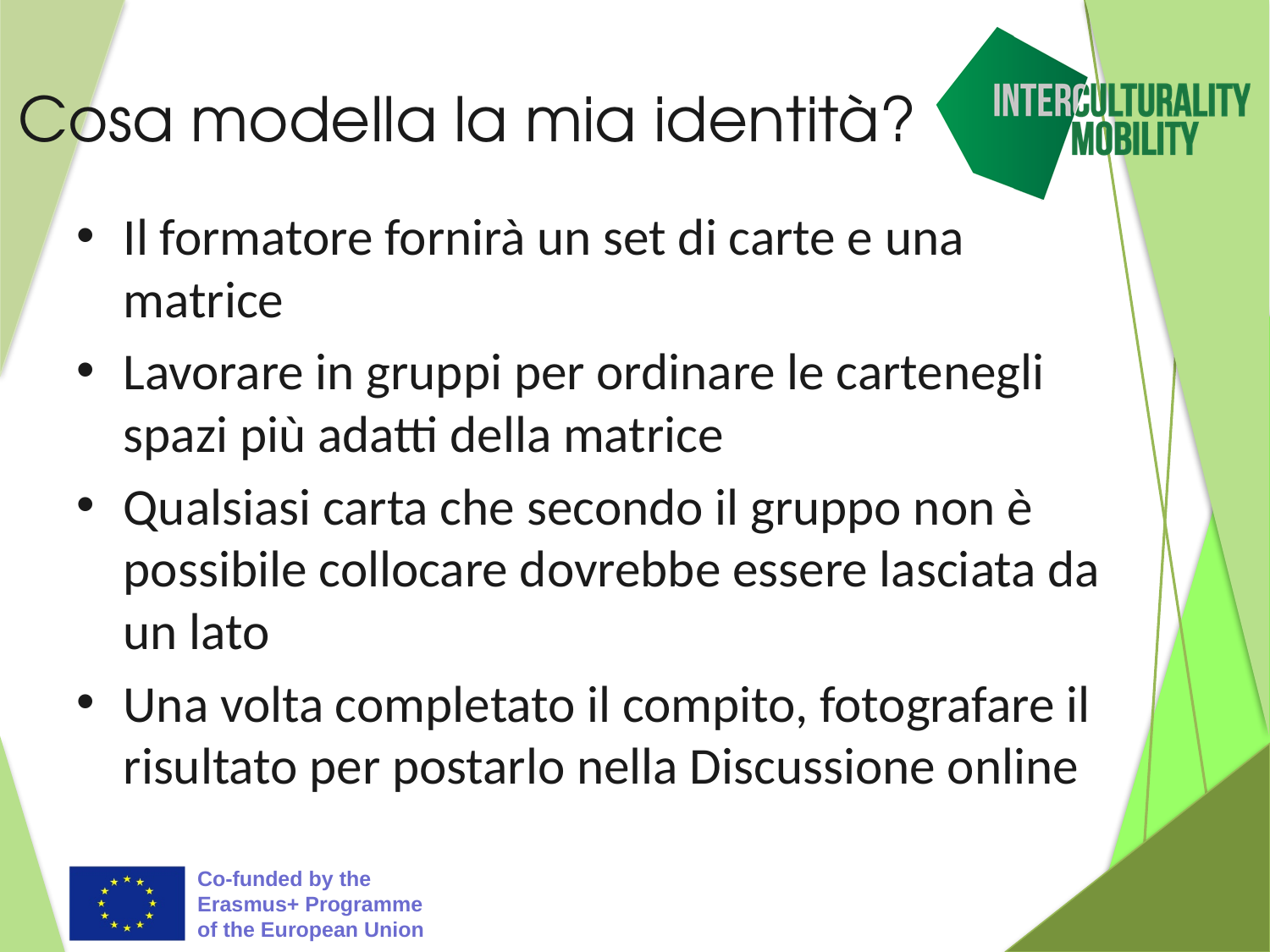

# Cosa modella la mia identità?
Il formatore fornirà un set di carte e una matrice
Lavorare in gruppi per ordinare le cartenegli spazi più adatti della matrice
Qualsiasi carta che secondo il gruppo non è possibile collocare dovrebbe essere lasciata da un lato
Una volta completato il compito, fotografare il risultato per postarlo nella Discussione online